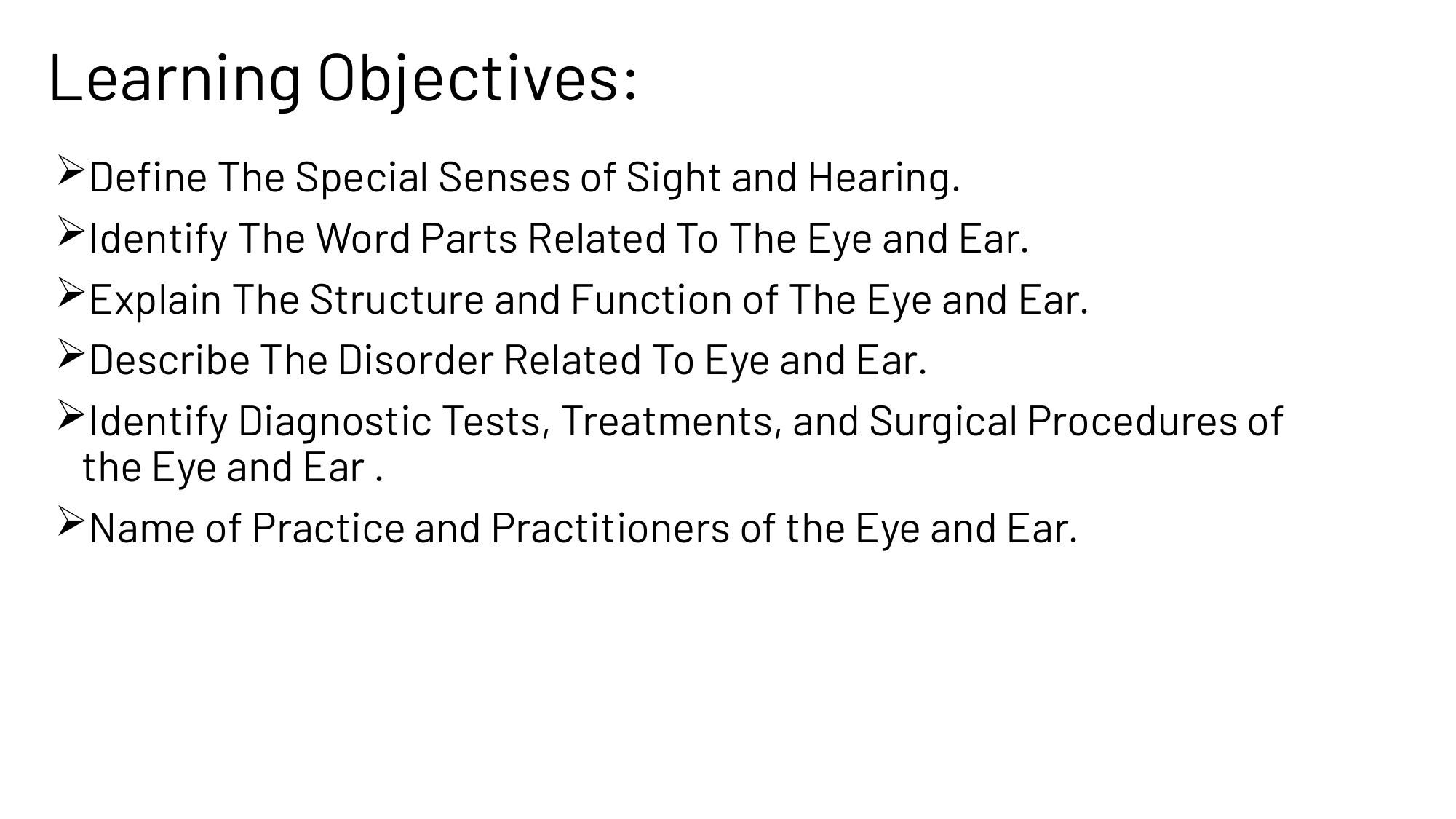

# Learning Objectives:
Define The Special Senses of Sight and Hearing.
Identify The Word Parts Related To The Eye and Ear.
Explain The Structure and Function of The Eye and Ear.
Describe The Disorder Related To Eye and Ear.
Identify Diagnostic Tests, Treatments, and Surgical Procedures of the Eye and Ear .
Name of Practice and Practitioners of the Eye and Ear.